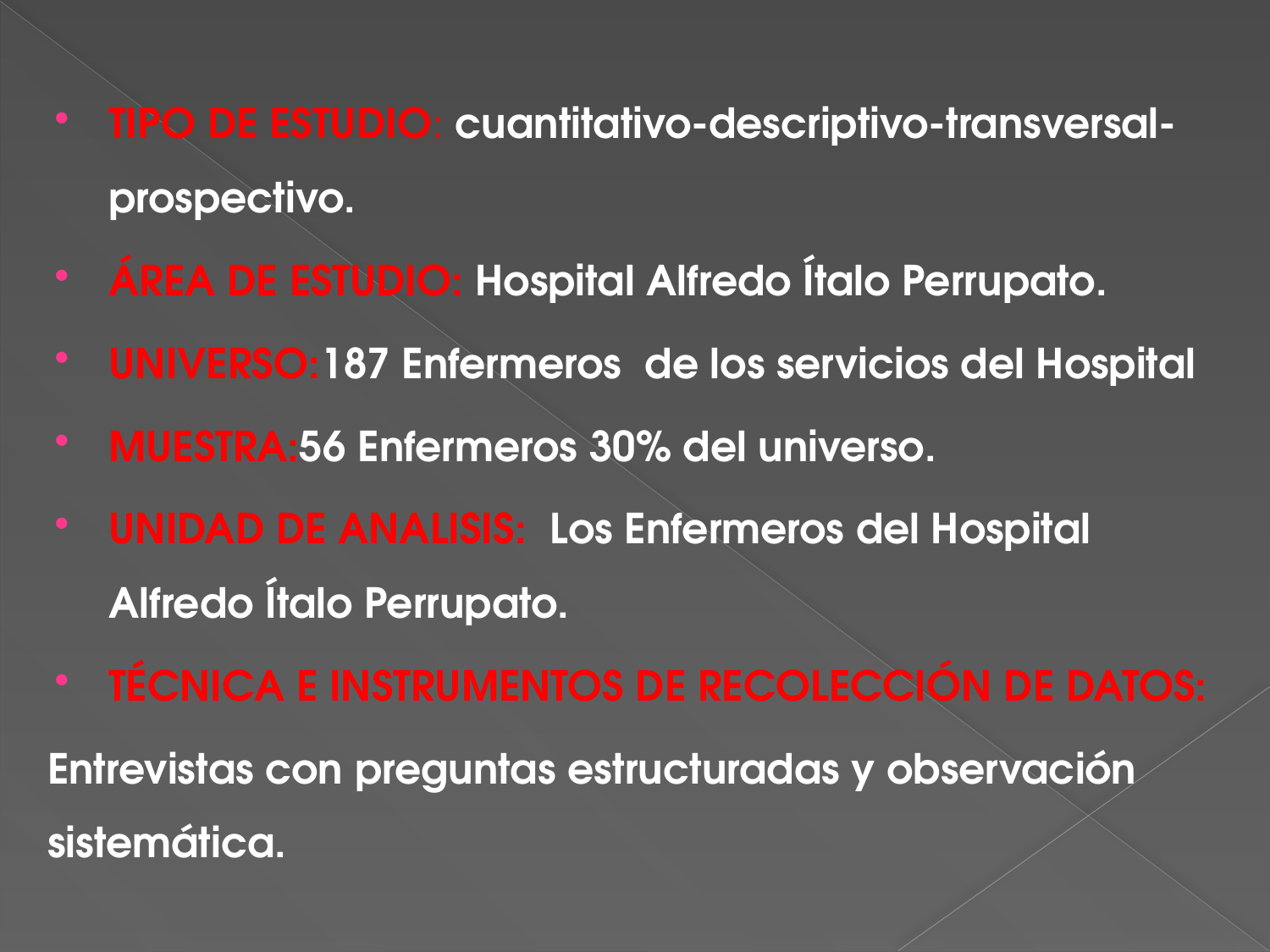

TIPO DE ESTUDIO: cuantitativo-descriptivo-transversal-prospectivo.
ÁREA DE ESTUDIO: Hospital Alfredo Ítalo Perrupato.
UNIVERSO:187 Enfermeros  de los servicios del Hospital
MUESTRA:56 Enfermeros 30% del universo.
UNIDAD DE ANALISIS:  Los Enfermeros del Hospital Alfredo Ítalo Perrupato.
TÉCNICA E INSTRUMENTOS DE RECOLECCIÓN DE DATOS:
Entrevistas con preguntas estructuradas y observación sistemática.